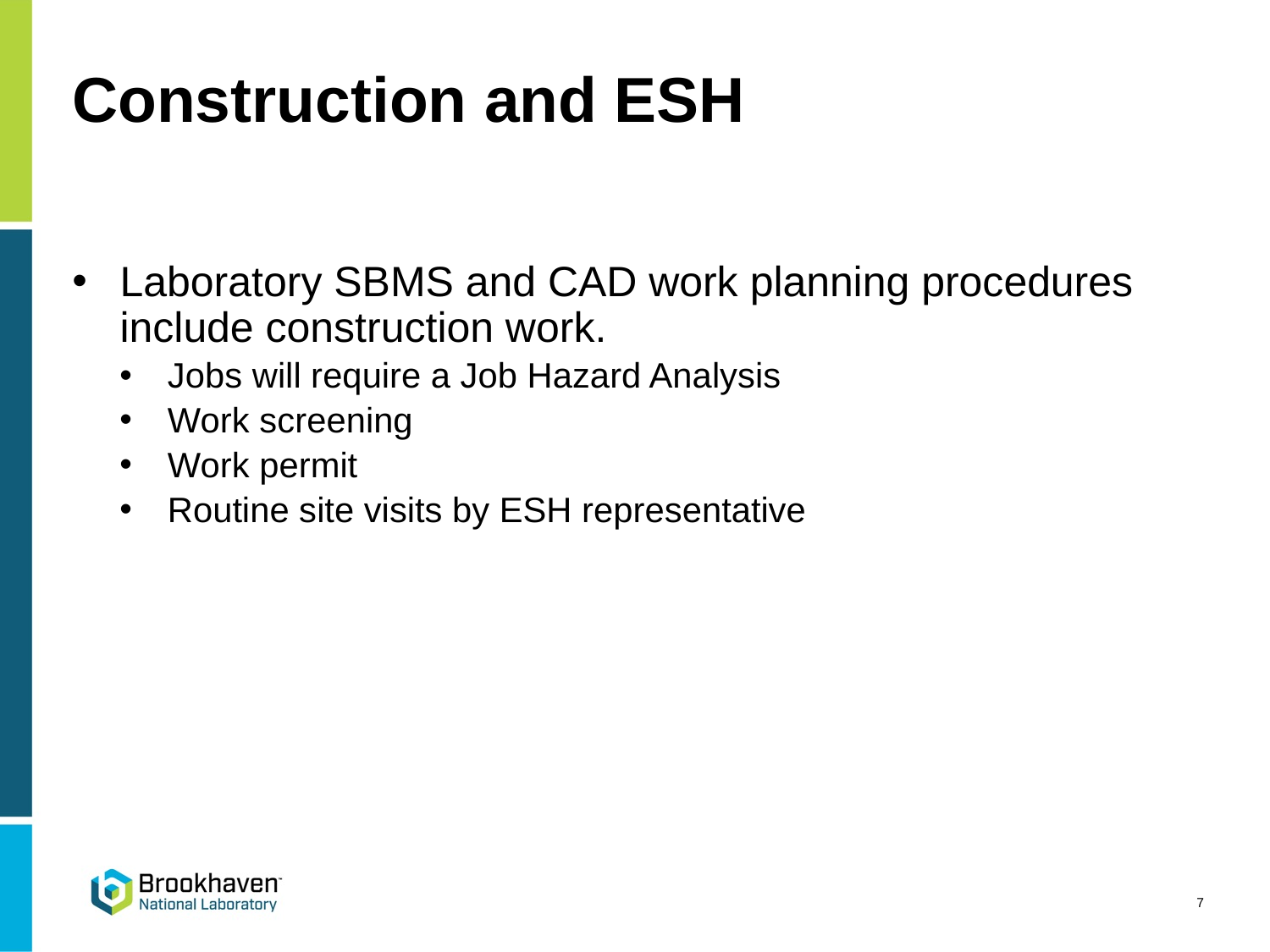

# Construction and ESH
Laboratory SBMS and CAD work planning procedures include construction work.
Jobs will require a Job Hazard Analysis
Work screening
Work permit
Routine site visits by ESH representative
7